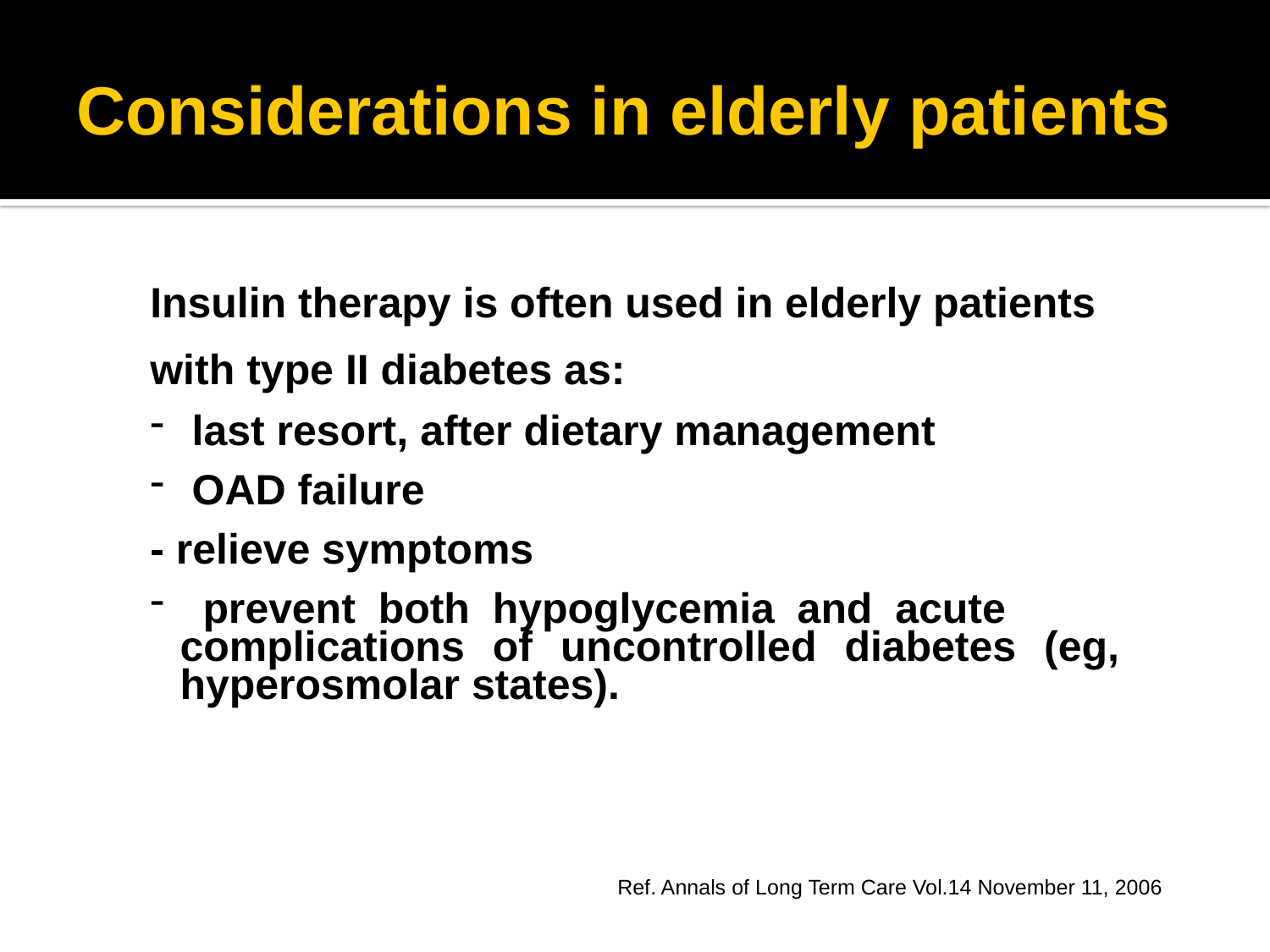

# Considerations in elderly patients
Insulin therapy is often used in elderly patients
with type II diabetes as:
 last resort, after dietary management
 OAD failure
- relieve symptoms
 prevent both hypoglycemia and acute      complications of uncontrolled diabetes (eg, hyperosmolar states).

Ref. Annals of Long Term Care Vol.14 November 11, 2006